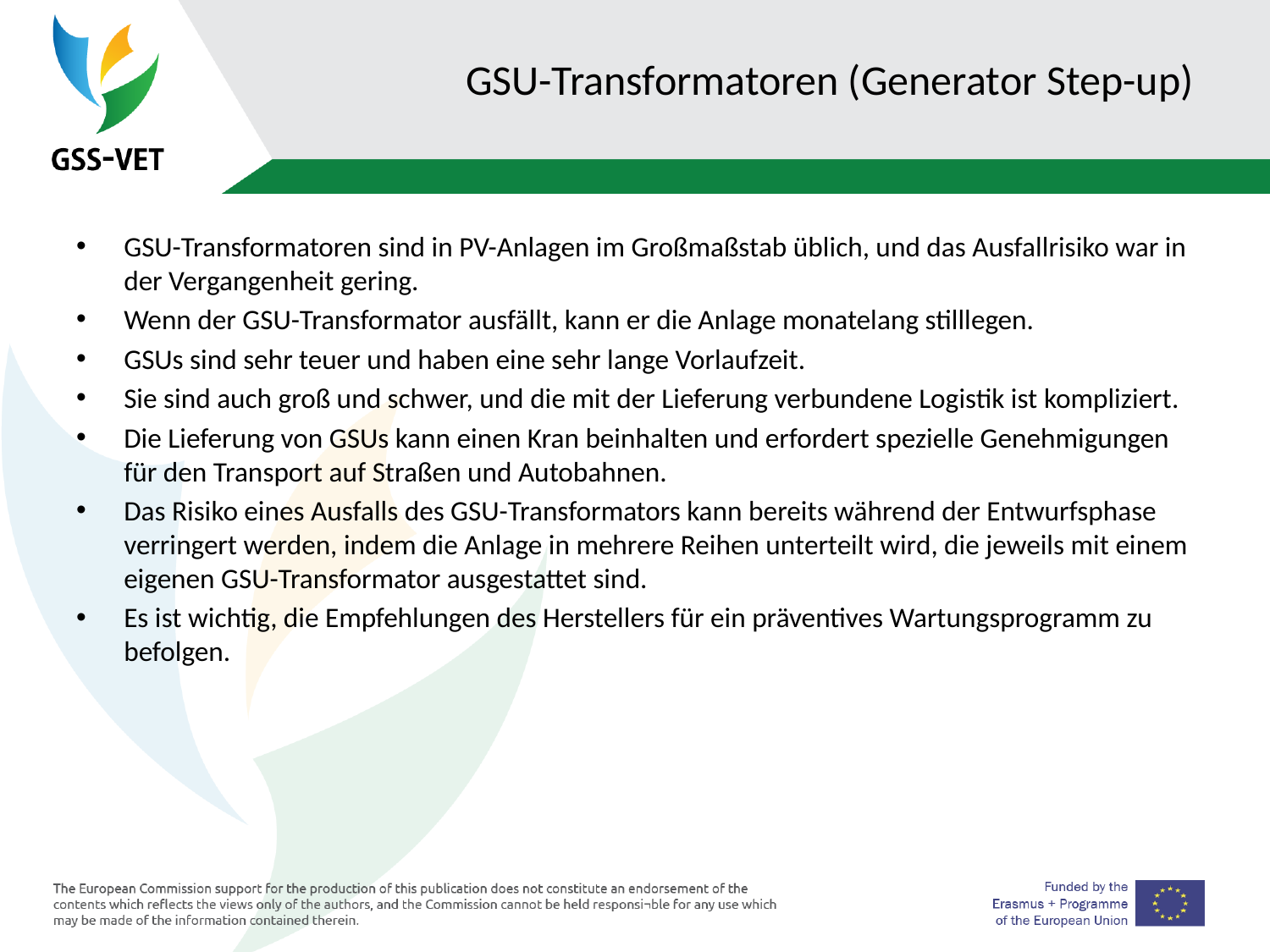

# GSU-Transformatoren (Generator Step-up)
GSU-Transformatoren sind in PV-Anlagen im Großmaßstab üblich, und das Ausfallrisiko war in der Vergangenheit gering.
Wenn der GSU-Transformator ausfällt, kann er die Anlage monatelang stilllegen.
GSUs sind sehr teuer und haben eine sehr lange Vorlaufzeit.
Sie sind auch groß und schwer, und die mit der Lieferung verbundene Logistik ist kompliziert.
Die Lieferung von GSUs kann einen Kran beinhalten und erfordert spezielle Genehmigungen für den Transport auf Straßen und Autobahnen.
Das Risiko eines Ausfalls des GSU-Transformators kann bereits während der Entwurfsphase verringert werden, indem die Anlage in mehrere Reihen unterteilt wird, die jeweils mit einem eigenen GSU-Transformator ausgestattet sind.
Es ist wichtig, die Empfehlungen des Herstellers für ein präventives Wartungsprogramm zu befolgen.